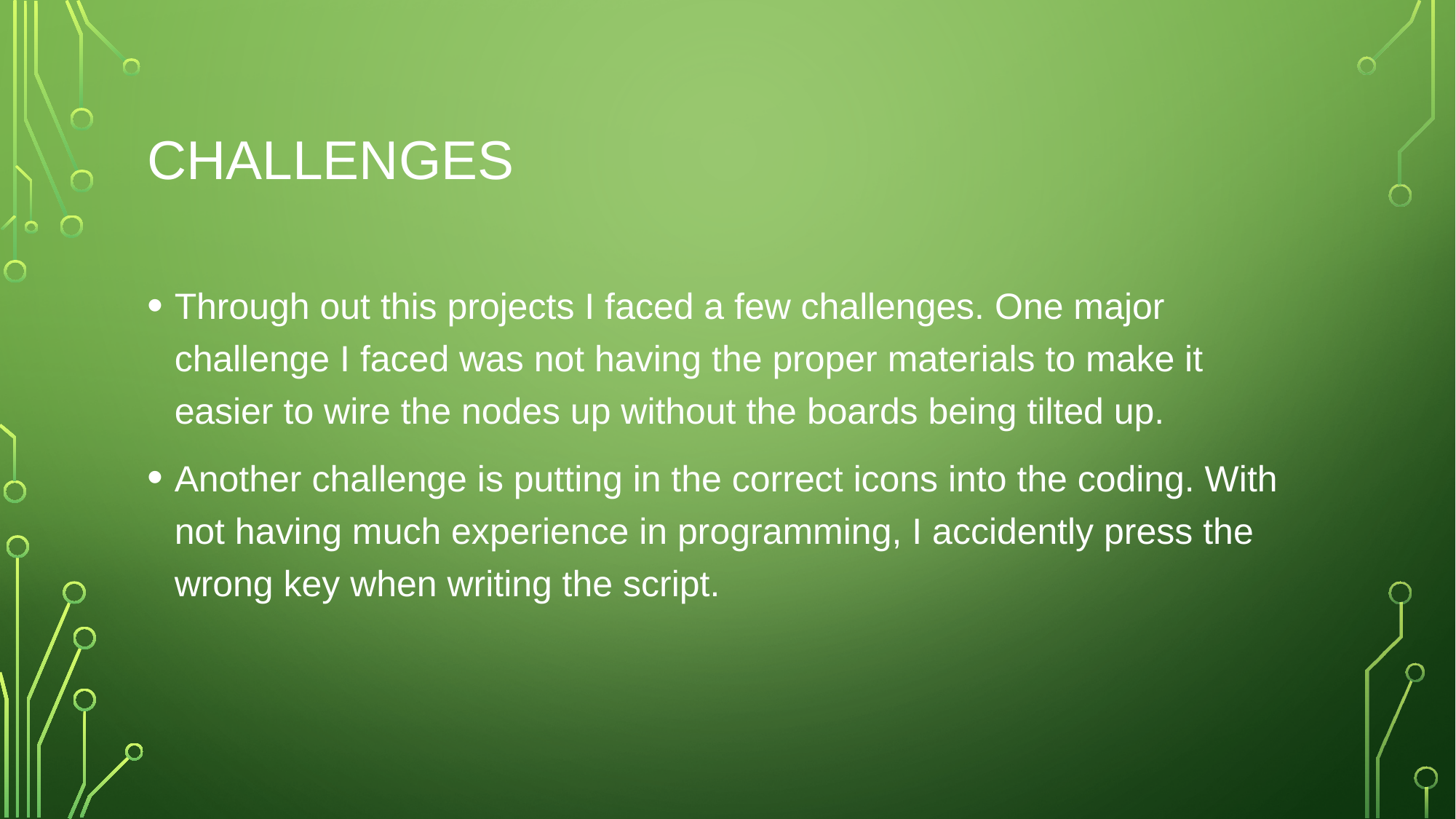

# Challenges
Through out this projects I faced a few challenges. One major challenge I faced was not having the proper materials to make it easier to wire the nodes up without the boards being tilted up.
Another challenge is putting in the correct icons into the coding. With not having much experience in programming, I accidently press the wrong key when writing the script.